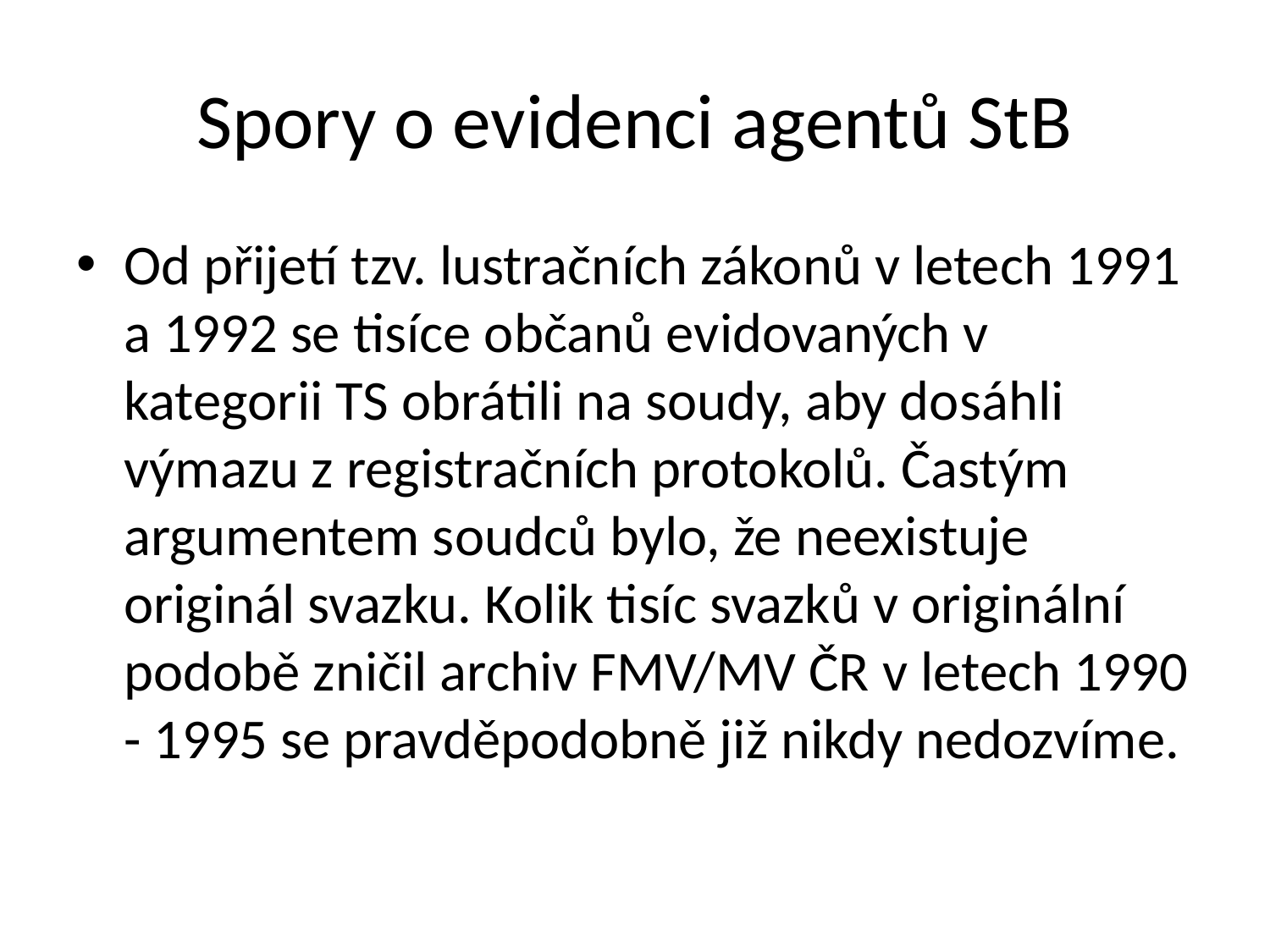

# Spory o evidenci agentů StB
Od přijetí tzv. lustračních zákonů v letech 1991 a 1992 se tisíce občanů evidovaných v kategorii TS obrátili na soudy, aby dosáhli výmazu z registračních protokolů. Častým argumentem soudců bylo, že neexistuje originál svazku. Kolik tisíc svazků v originální podobě zničil archiv FMV/MV ČR v letech 1990 - 1995 se pravděpodobně již nikdy nedozvíme.